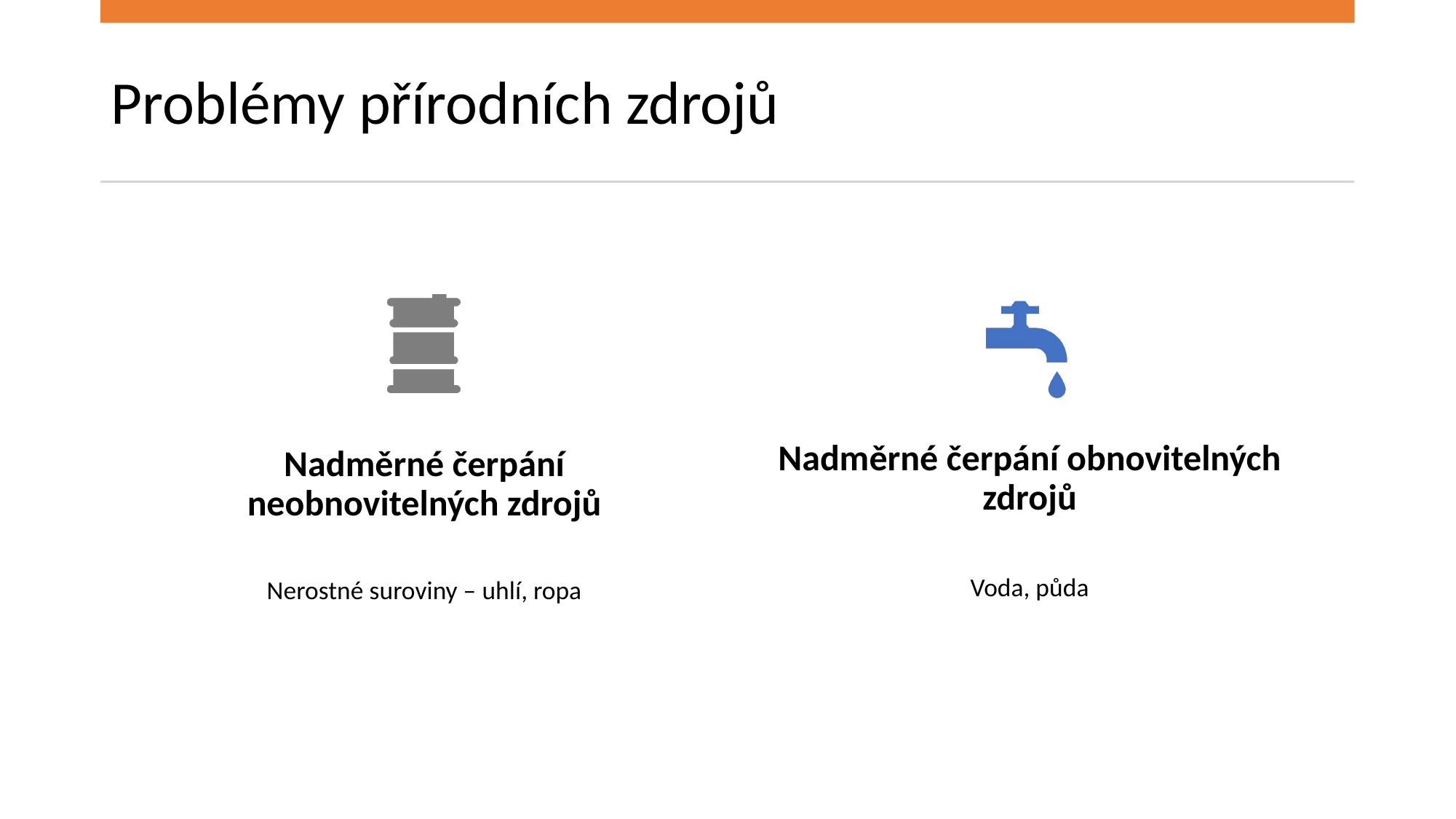

# Problémy přírodních zdrojů

Nadměrné čerpání neobnovitelných zdrojů
Nerostné suroviny – uhlí, ropa
Nadměrné čerpání obnovitelných zdrojů
Voda, půda